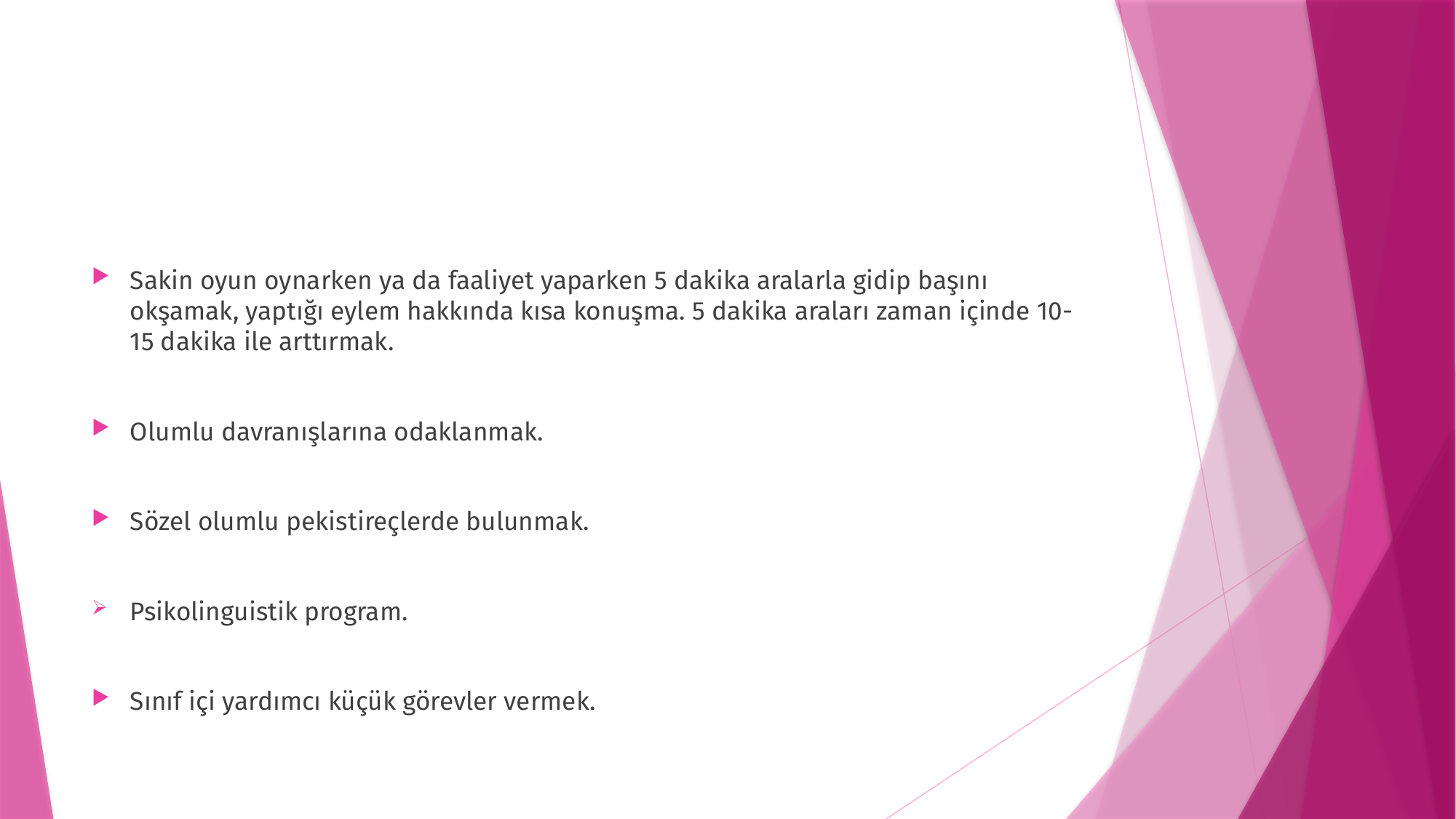

#
Sakin oyun oynarken ya da faaliyet yaparken 5 dakika aralarla gidip başını okşamak, yaptığı eylem hakkında kısa konuşma. 5 dakika araları zaman içinde 10-15 dakika ile arttırmak.

Olumlu davranışlarına odaklanmak.

Sözel olumlu pekistireçlerde bulunmak.

Psikolinguistik program.

Sınıf içi yardımcı küçük görevler vermek.